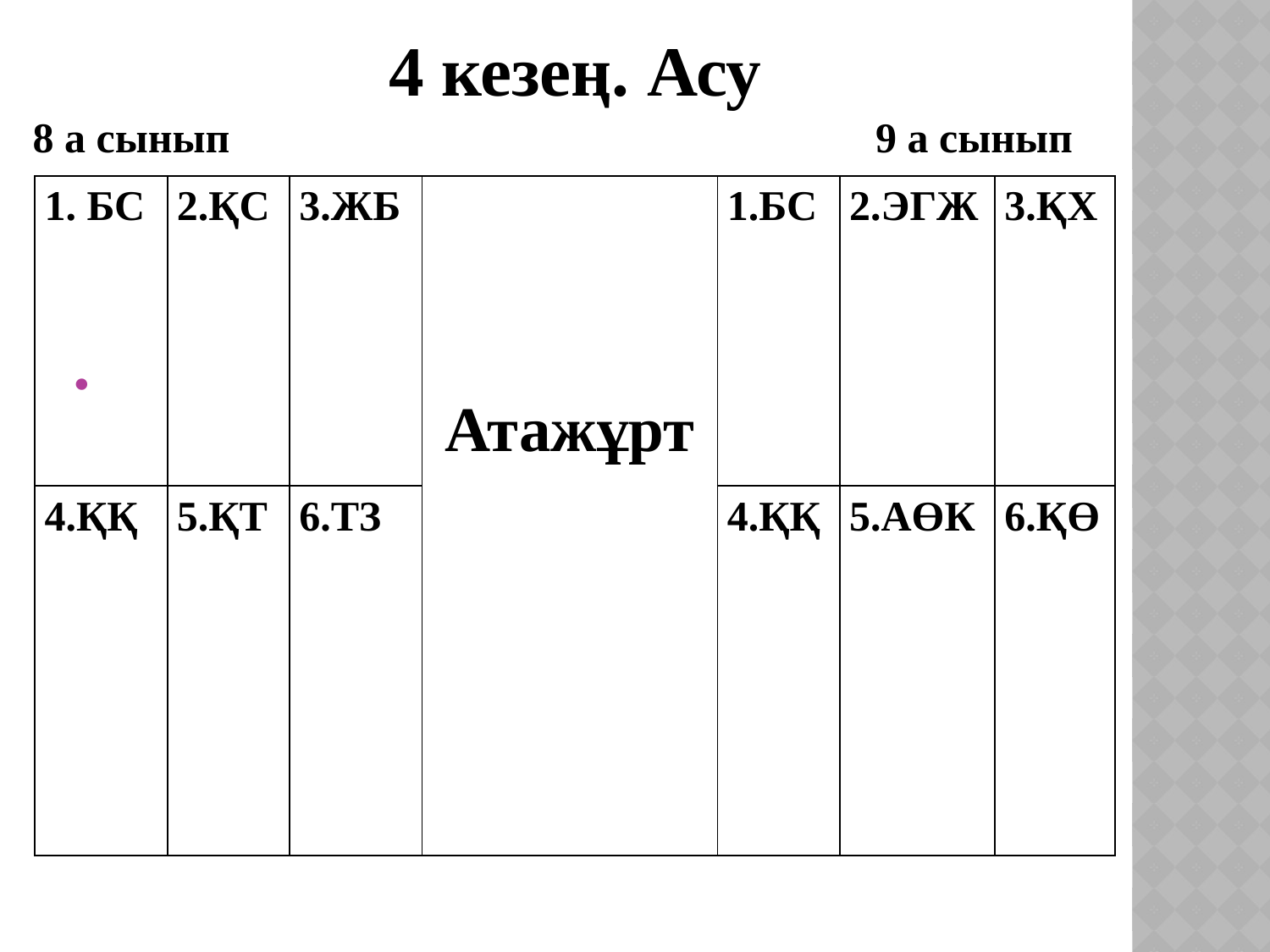

4 кезең. Асу
8 а сынып                                                             9 а сынып
| 1. БС | 2.ҚС | 3.ЖБ | Атажұрт | 1.БС | 2.ЭГЖ | 3.ҚХ |
| --- | --- | --- | --- | --- | --- | --- |
| 4.ҚҚ | 5.ҚТ | 6.ТЗ |  | 4.ҚҚ | 5.АӨК | 6.ҚӨ |